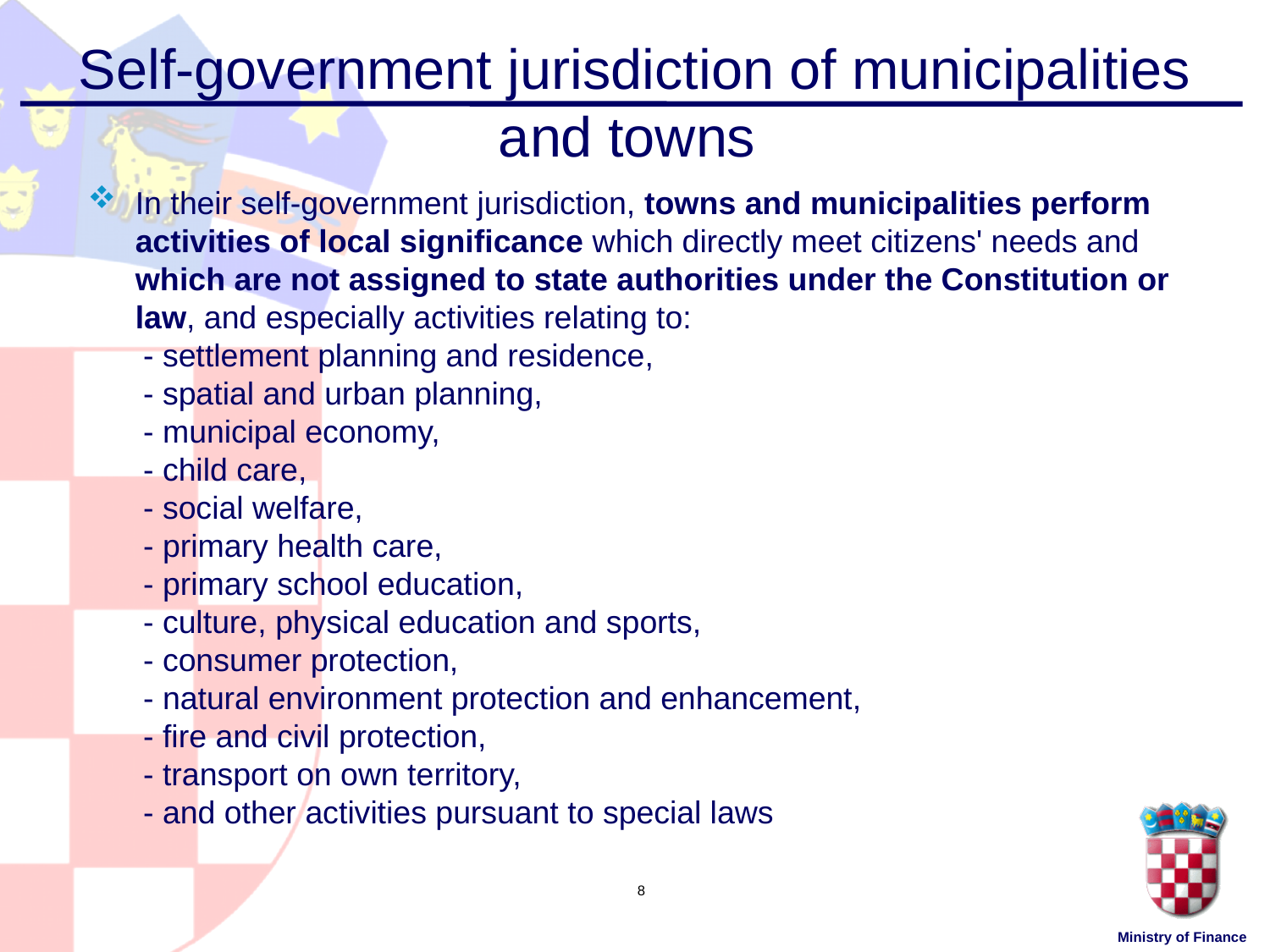

# Self-government jurisdiction of municipalities and towns
In their self-government jurisdiction, towns and municipalities perform activities of local significance which directly meet citizens' needs and which are not assigned to state authorities under the Constitution or law, and especially activities relating to:
- settlement planning and residence,
- spatial and urban planning,
- municipal economy,
- child care,
- social welfare,
- primary health care,
- primary school education,
- culture, physical education and sports,
- consumer protection,
- natural environment protection and enhancement,
- fire and civil protection,
- transport on own territory,
- and other activities pursuant to special laws

8